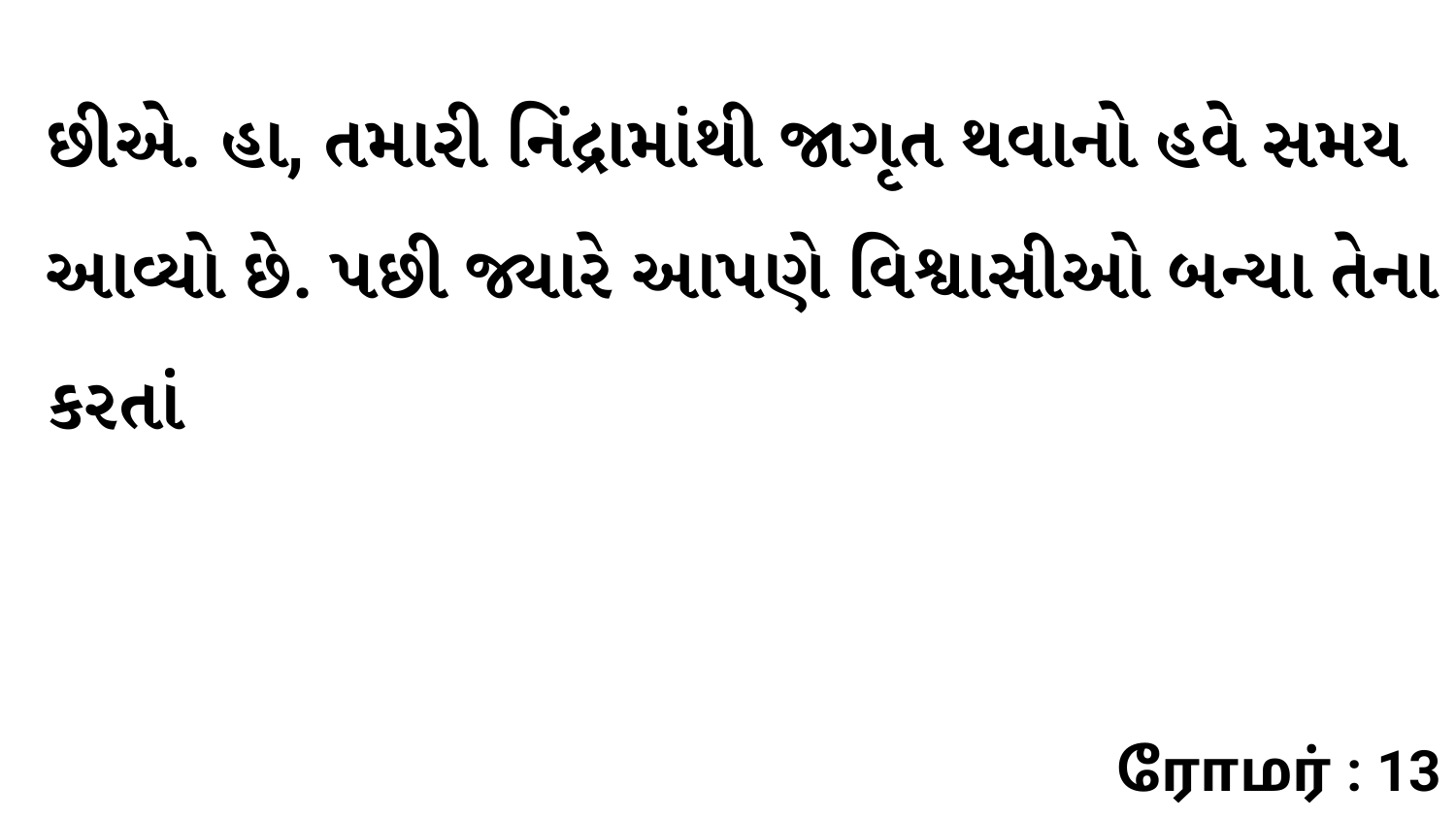

છીએ. હા, તમારી નિંદ્રામાંથી જાગૃત થવાનો હવે સમય આવ્યો છે. પછી જ્યારે આપણે વિશ્વાસીઓ બન્યા તેના કરતાં
ரோமர் : 13